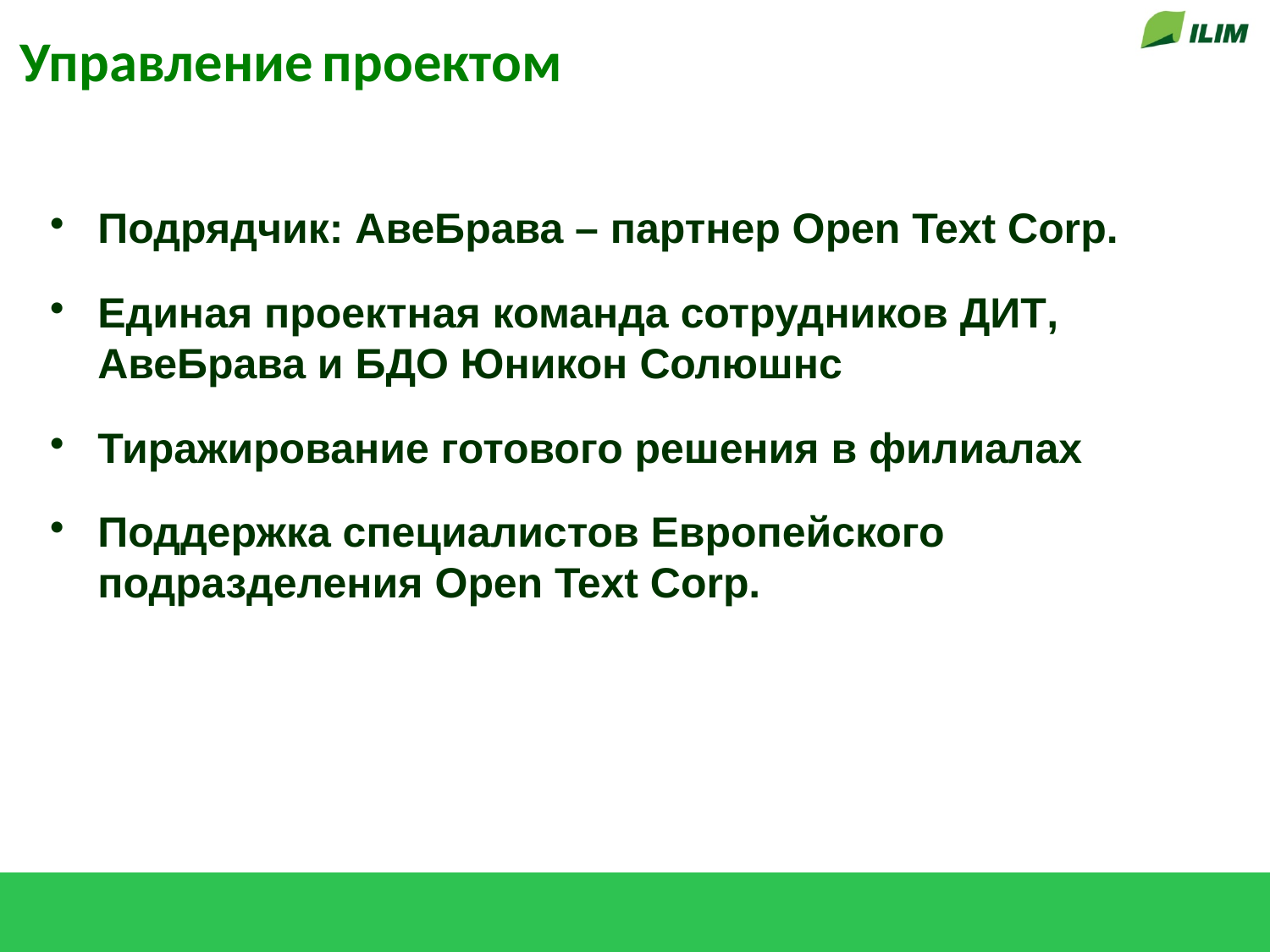

# Управление проектом
Подрядчик: АвеБрава – партнер Open Text Corp.
Единая проектная команда сотрудников ДИТ, АвеБрава и БДО Юникон Солюшнс
Тиражирование готового решения в филиалах
Поддержка специалистов Европейского подразделения Open Text Corp.